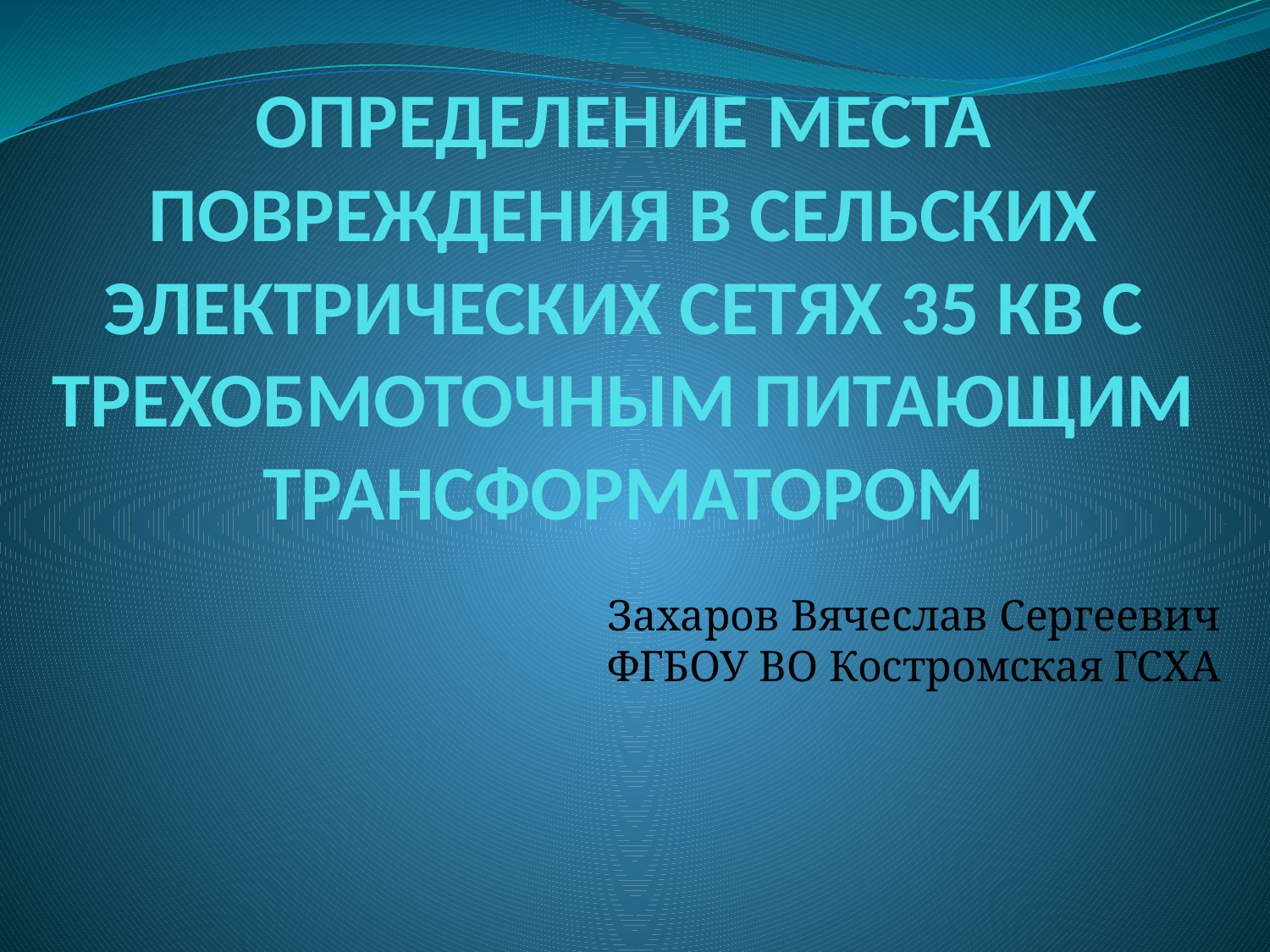

# ОПРЕДЕЛЕНИЕ МЕСТА ПОВРЕЖДЕНИЯ В СЕЛЬСКИХ ЭЛЕКТРИЧЕСКИХ СЕТЯХ 35 КВ С ТРЕХОБМОТОЧНЫМ ПИТАЮЩИМ ТРАНСФОРМАТОРОМ
Захаров Вячеслав Сергеевич
ФГБОУ ВО Костромская ГСХА